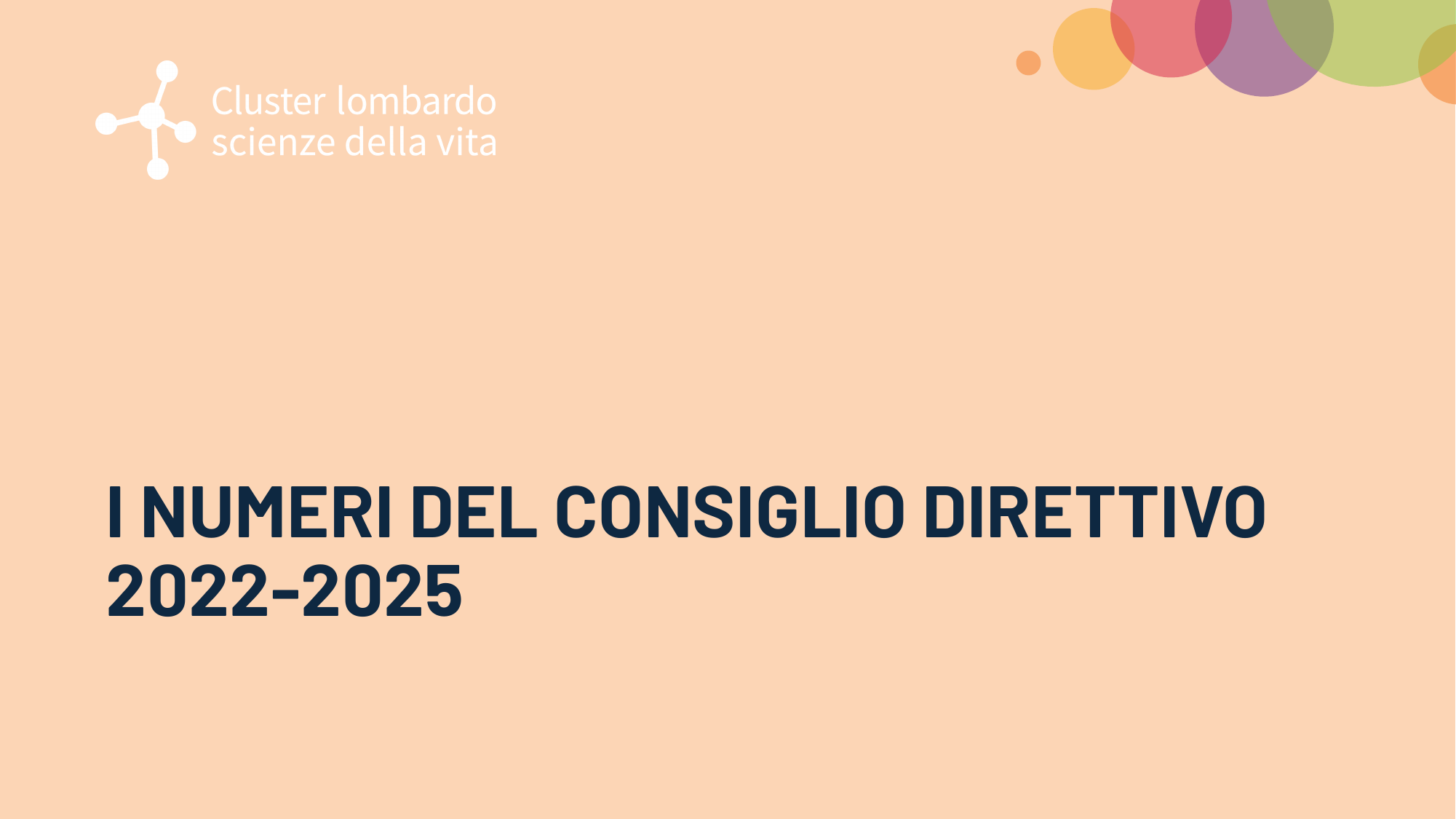

# I NUMERI DEL CONSIGLIO DIRETTIVO 2022-2025